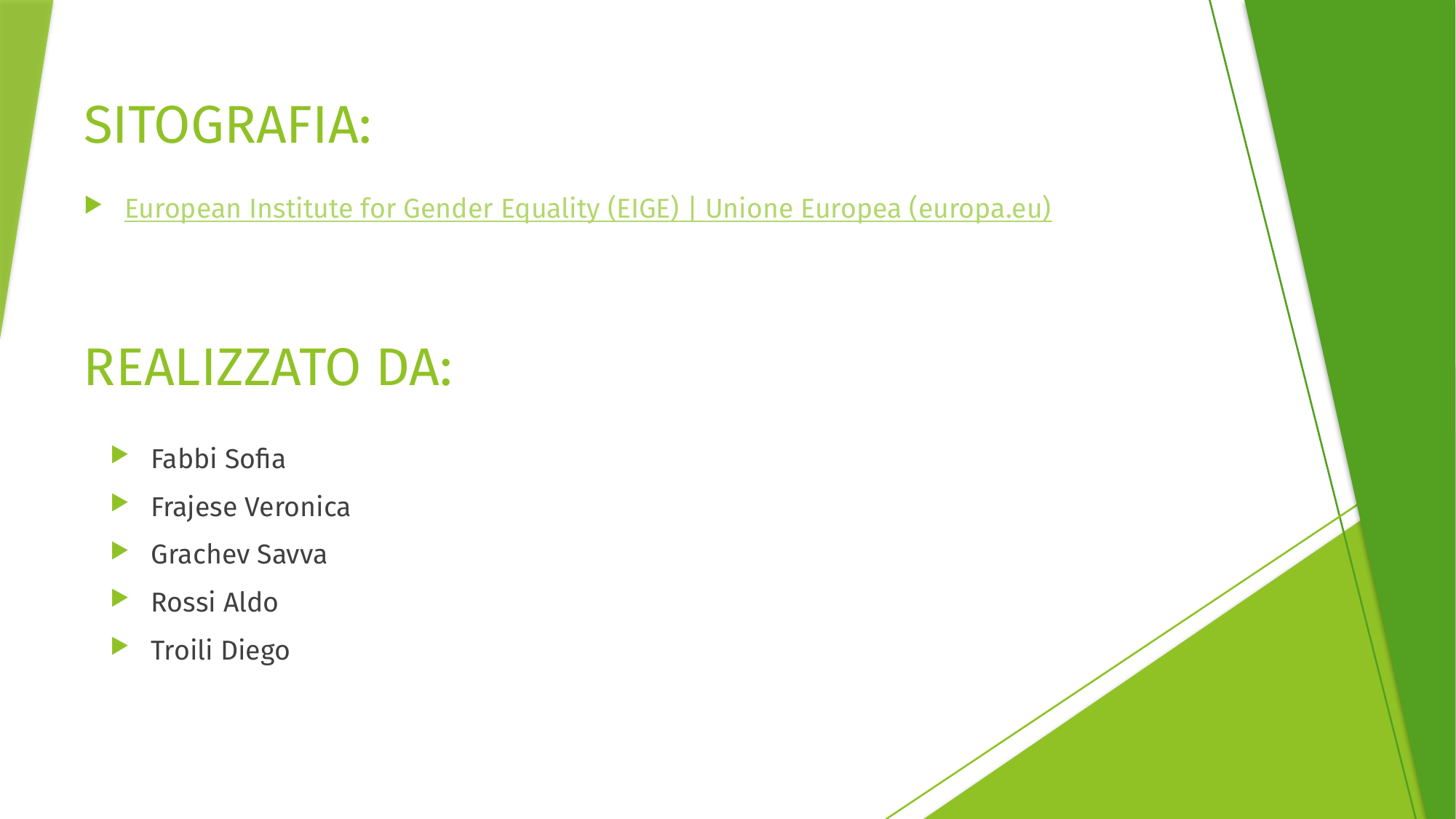

# SITOGRAFIA:
European Institute for Gender Equality (EIGE) | Unione Europea (europa.eu)

REALIZZATO DA:

Fabbi Sofia
Frajese Veronica
Grachev Savva
Rossi Aldo
Troili Diego